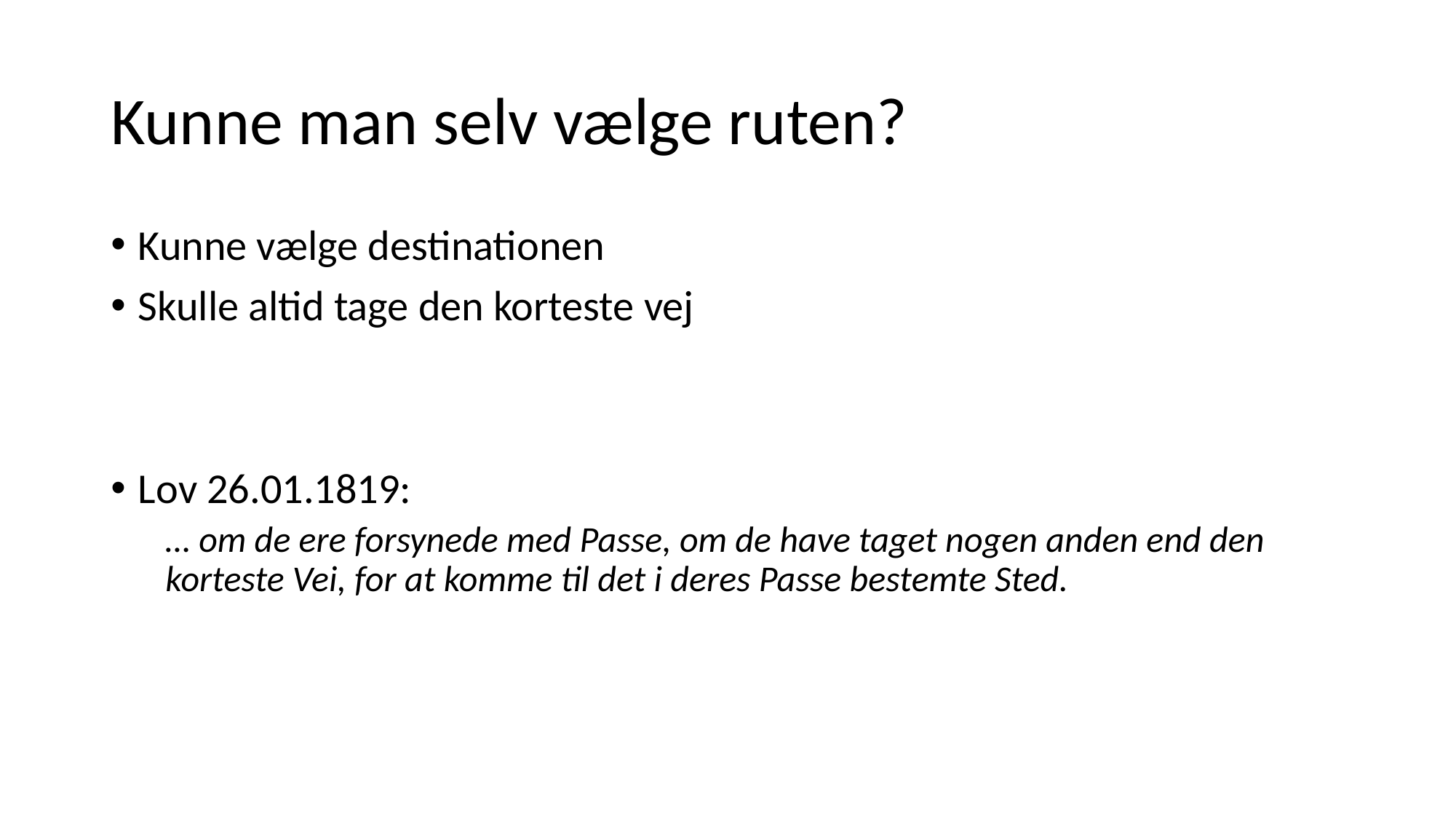

# Kunne man selv vælge ruten?
Kunne vælge destinationen
Skulle altid tage den korteste vej

Lov 26.01.1819:
… om de ere forsynede med Passe, om de have taget nogen anden end den korteste Vei, for at komme til det i deres Passe bestemte Sted.